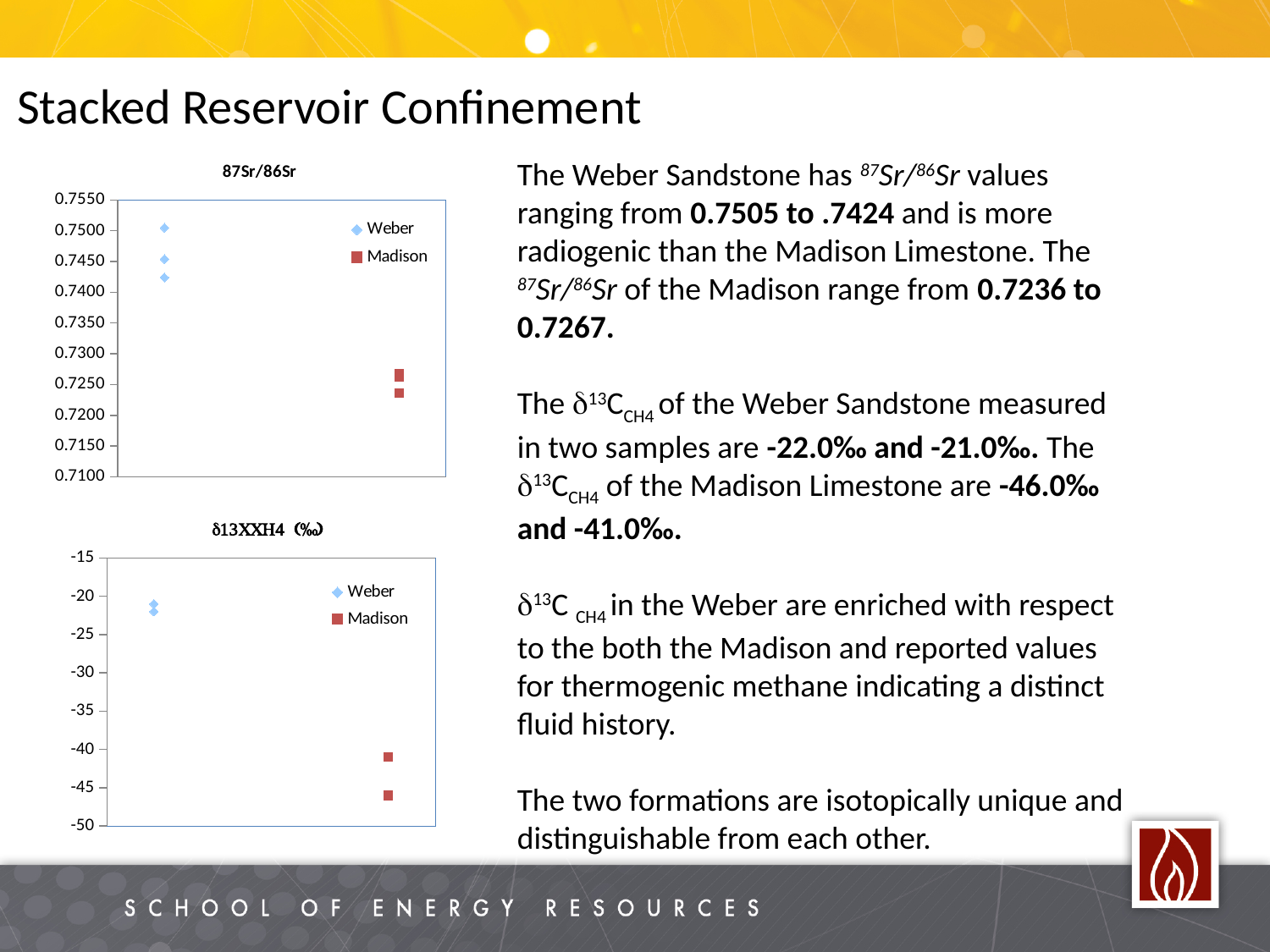

Stacked Reservoir Confinement

### Chart: 87Sr/86Sr

| Category |  |  |
|---|---|---|
The Weber Sandstone has 87Sr/86Sr values ranging from 0.7505 to .7424 and is more radiogenic than the Madison Limestone. The 87Sr/86Sr of the Madison range from 0.7236 to 0.7267.

The δ13CCH4 of the Weber Sandstone measured in two samples are -22.0‰ and -21.0‰. The δ13CCH4 of the Madison Limestone are -46.0‰ and -41.0‰.

δ13C CH4 in the Weber are enriched with respect to the both the Madison and reported values for thermogenic methane indicating a distinct fluid history.

The two formations are isotopically unique and distinguishable from each other.

### Chart: d13CCH4 (‰)

| Category |  |  |
|---|---|---|